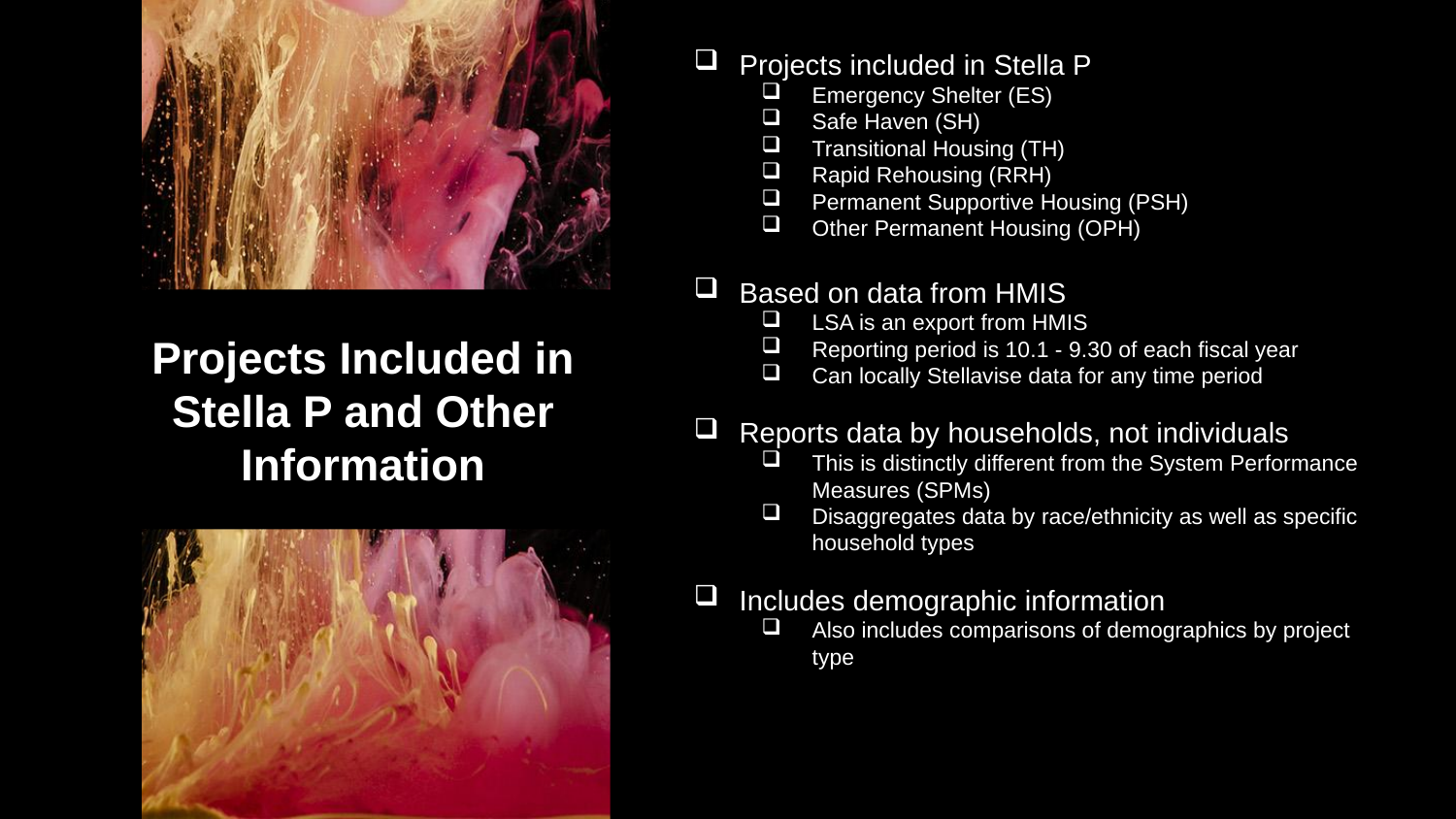

Projects included in Stella P
Emergency Shelter (ES)
Safe Haven (SH)
Transitional Housing (TH)
Rapid Rehousing (RRH)
Permanent Supportive Housing (PSH)
Other Permanent Housing (OPH)

Based on data from HMIS
LSA is an export from HMIS
Reporting period is 10.1 - 9.30 of each fiscal year
Can locally Stellavise data for any time period

Reports data by households, not individuals
This is distinctly different from the System Performance Measures (SPMs)
Disaggregates data by race/ethnicity as well as specific household types

Includes demographic information
Also includes comparisons of demographics by project type

Projects Included in Stella P and Other Information